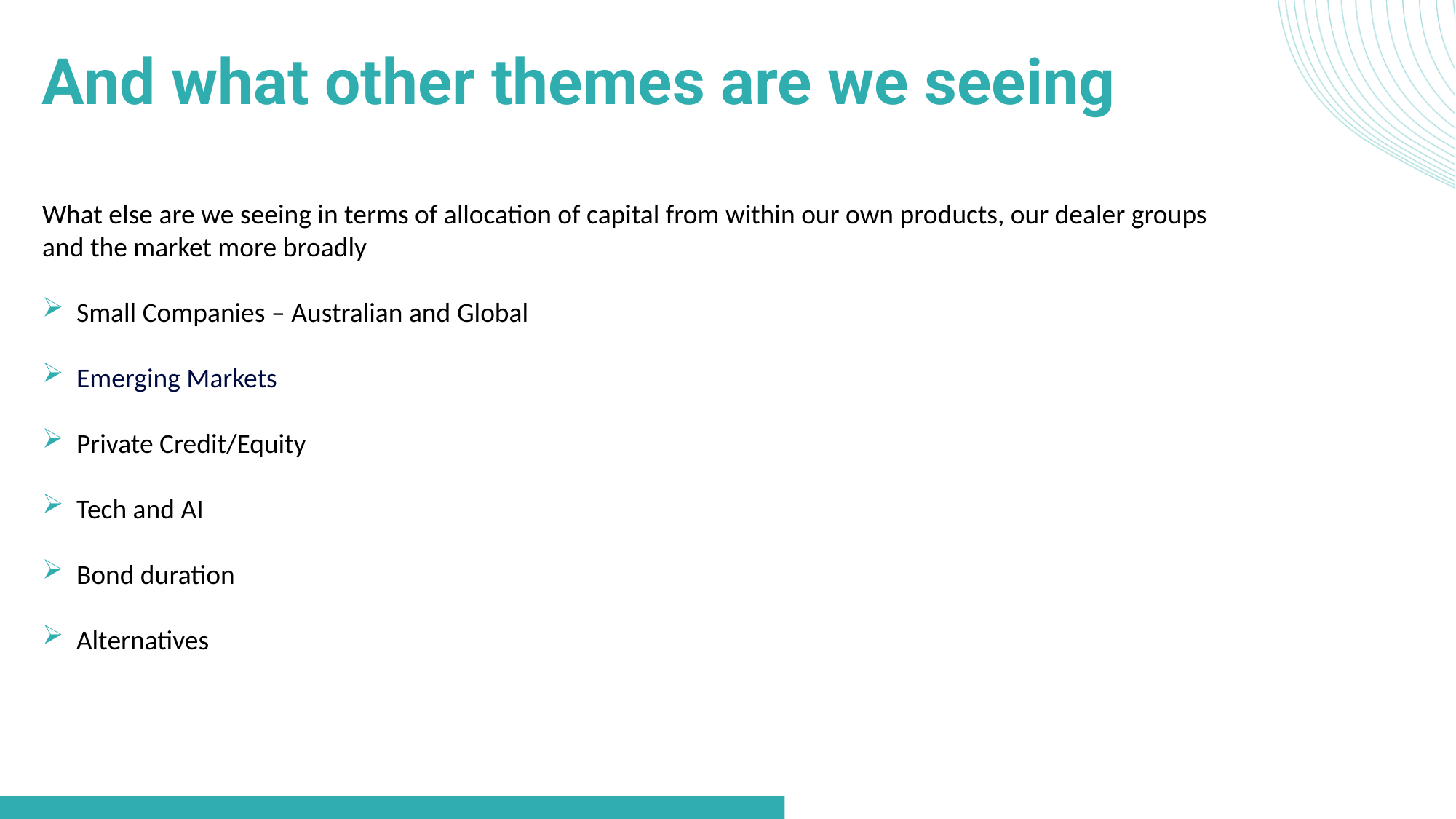

And what other themes are we seeing
What else are we seeing in terms of allocation of capital from within our own products, our dealer groups and the market more broadly

Small Companies – Australian and Global

Emerging Markets

Private Credit/Equity

Tech and AI

Bond duration

Alternatives